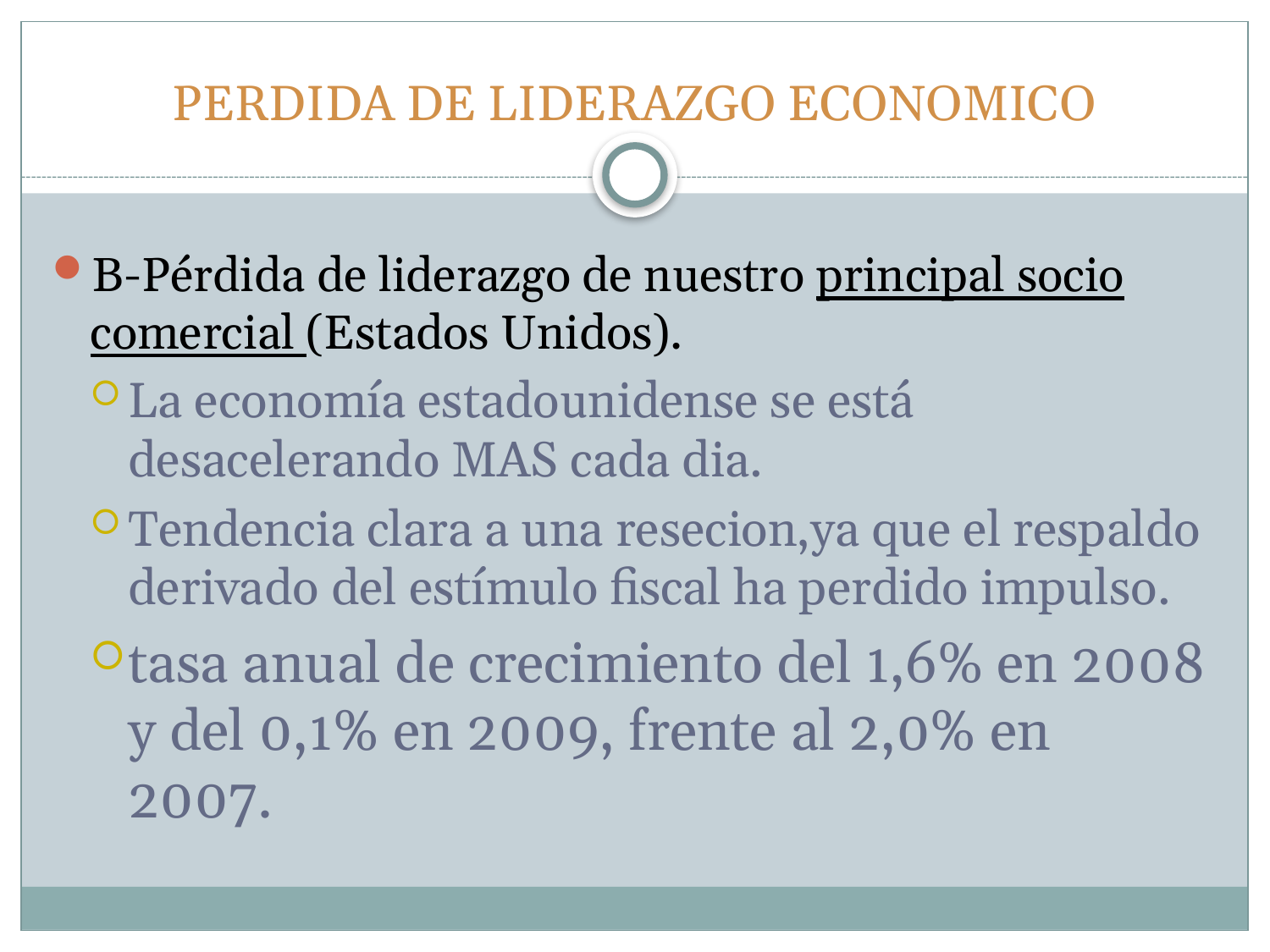

# PERDIDA DE LIDERAZGO ECONOMICO
B-Pérdida de liderazgo de nuestro principal socio comercial (Estados Unidos).
La economía estadounidense se está desacelerando MAS cada dia.
Tendencia clara a una resecion,ya que el respaldo derivado del estímulo fiscal ha perdido impulso.
tasa anual de crecimiento del 1,6% en 2008 y del 0,1% en 2009, frente al 2,0% en 2007.